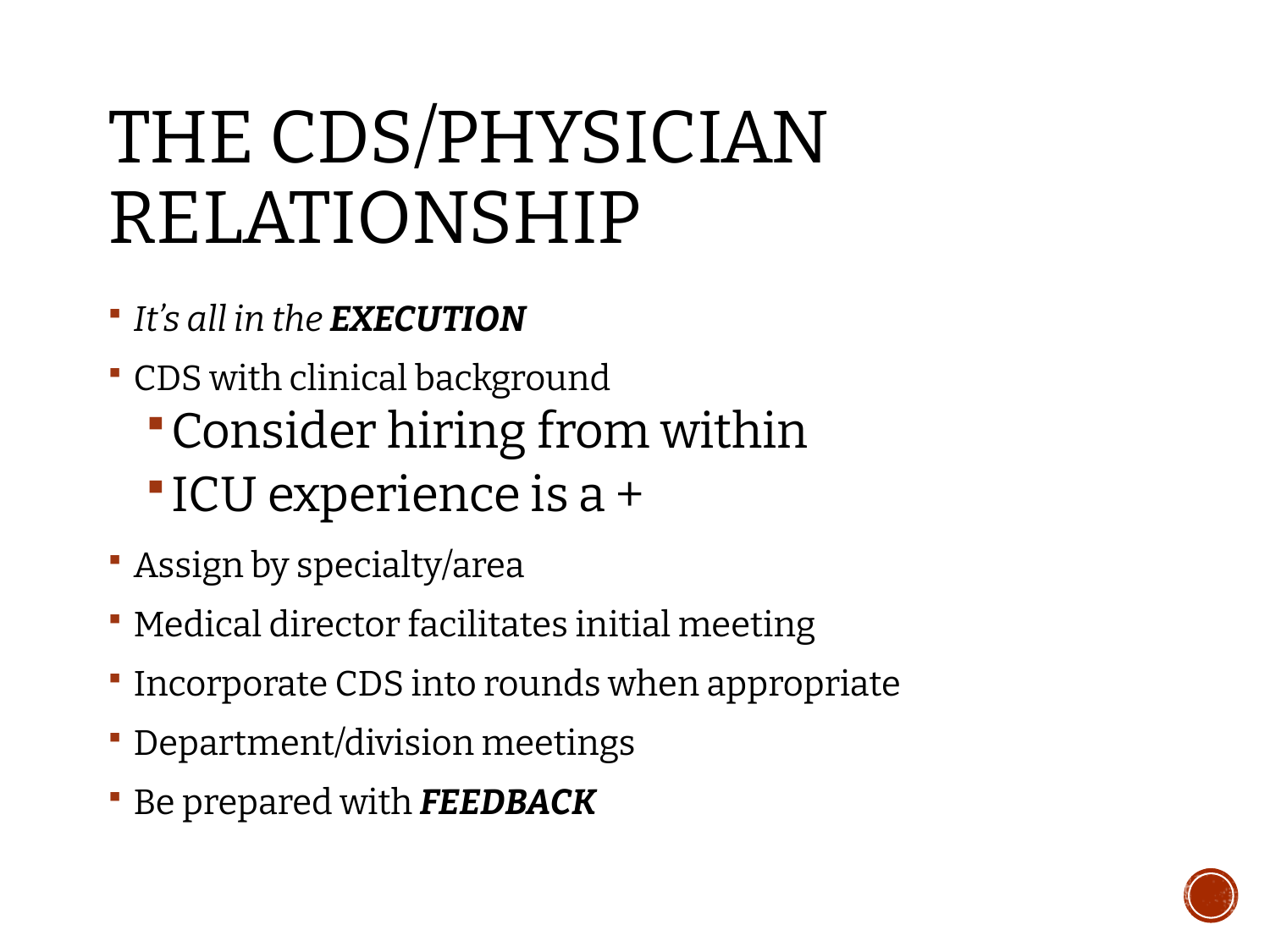

# The CDS/Physician Relationship
It’s all in the EXECUTION
CDS with clinical background
Consider hiring from within
ICU experience is a +
Assign by specialty/area
Medical director facilitates initial meeting
Incorporate CDS into rounds when appropriate
Department/division meetings
Be prepared with FEEDBACK